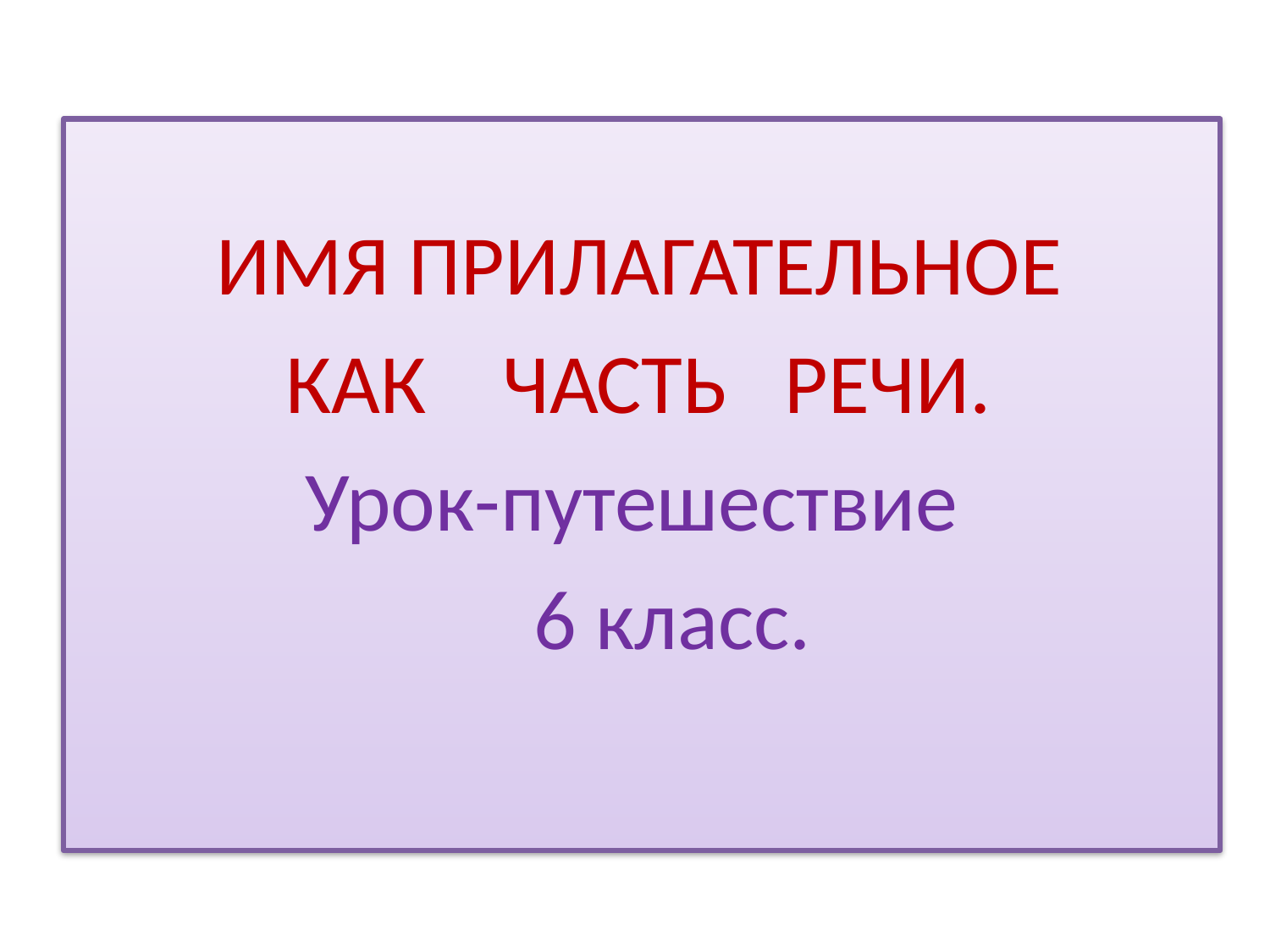

ИМЯ ПРИЛАГАТЕЛЬНОЕ
           КАК    ЧАСТЬ   РЕЧИ.
            Урок-путешествие
                        6 класс.